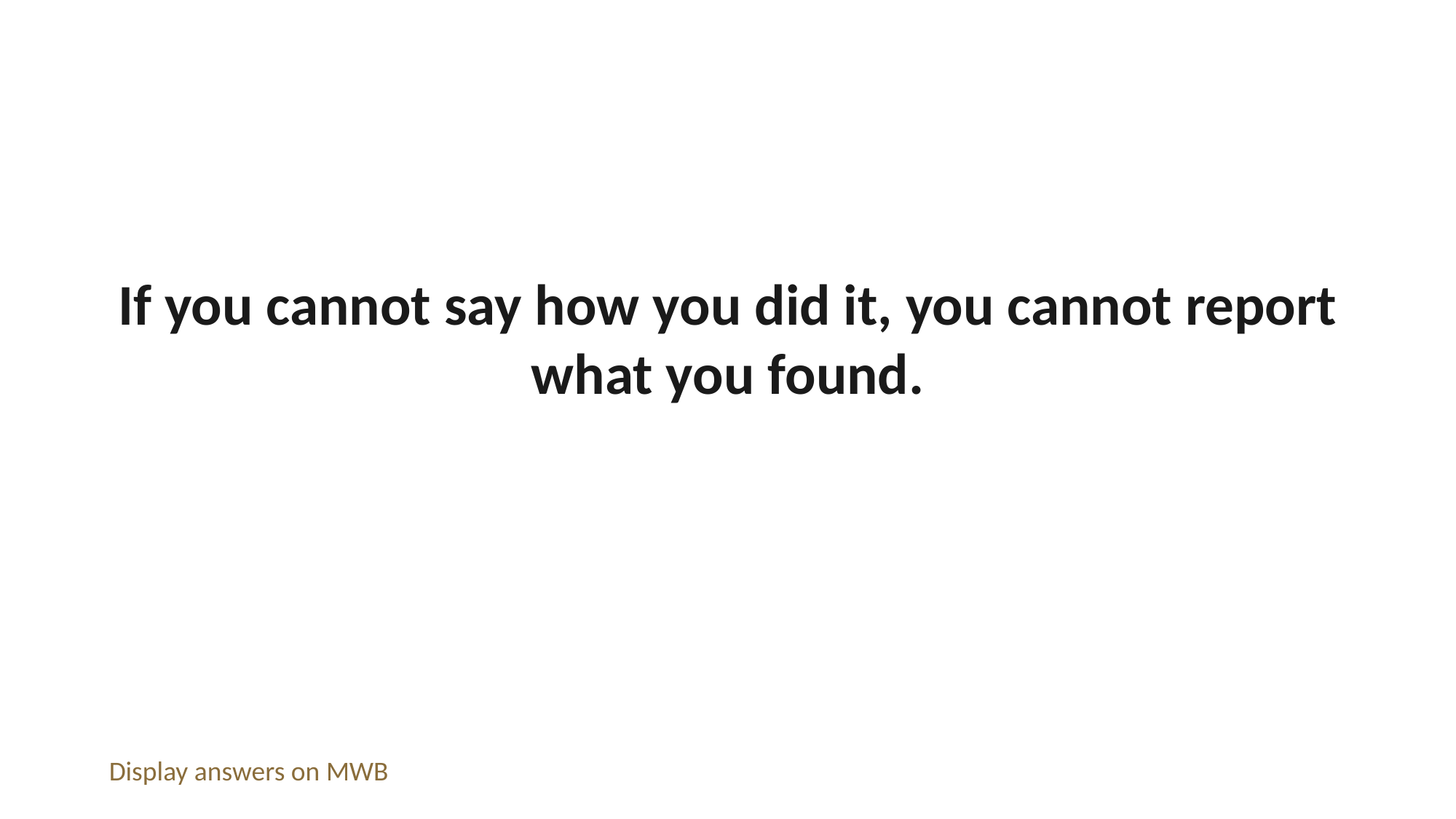

If you cannot say how you did it, you cannot report what you found.
Display answers on MWB